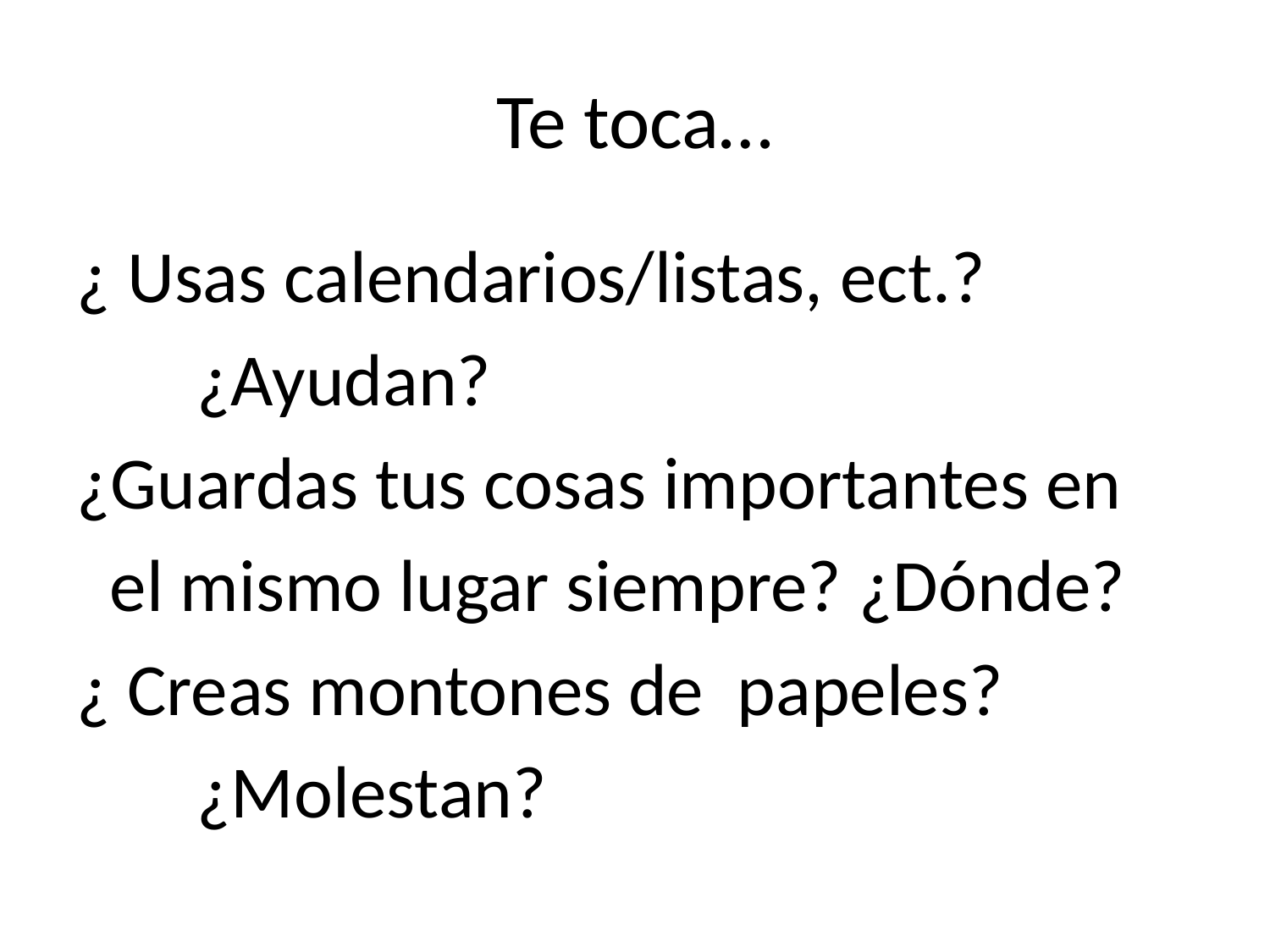

# Te toca…
¿ Usas calendarios/listas, ect.?
	¿Ayudan?
¿Guardas tus cosas importantes en
  el mismo lugar siempre? ¿Dónde?
¿ Creas montones de  papeles?
	¿Molestan?